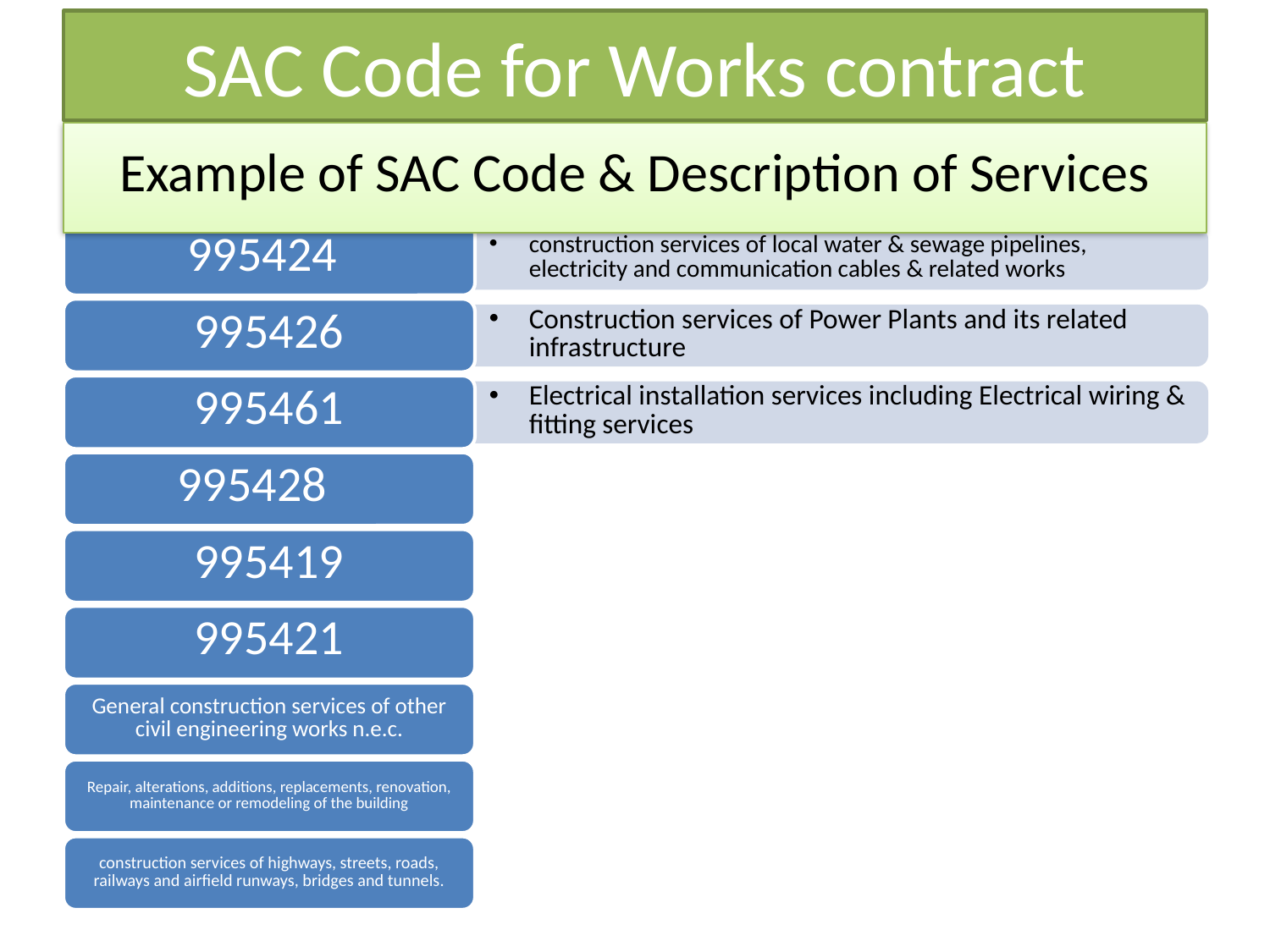

# SAC Code for Works contract
Example of SAC Code & Description of Services
995424
construction services of local water & sewage pipelines, electricity and communication cables & related works
995426
Construction services of Power Plants and its related infrastructure
995461
Electrical installation services including Electrical wiring & fitting services
995428
995421
995419
General construction services of other civil engineering works n.e.c.
Repair, alterations, additions, replacements, renovation, maintenance or remodeling of the building
construction services of highways, streets, roads, railways and airfield runways, bridges and tunnels.